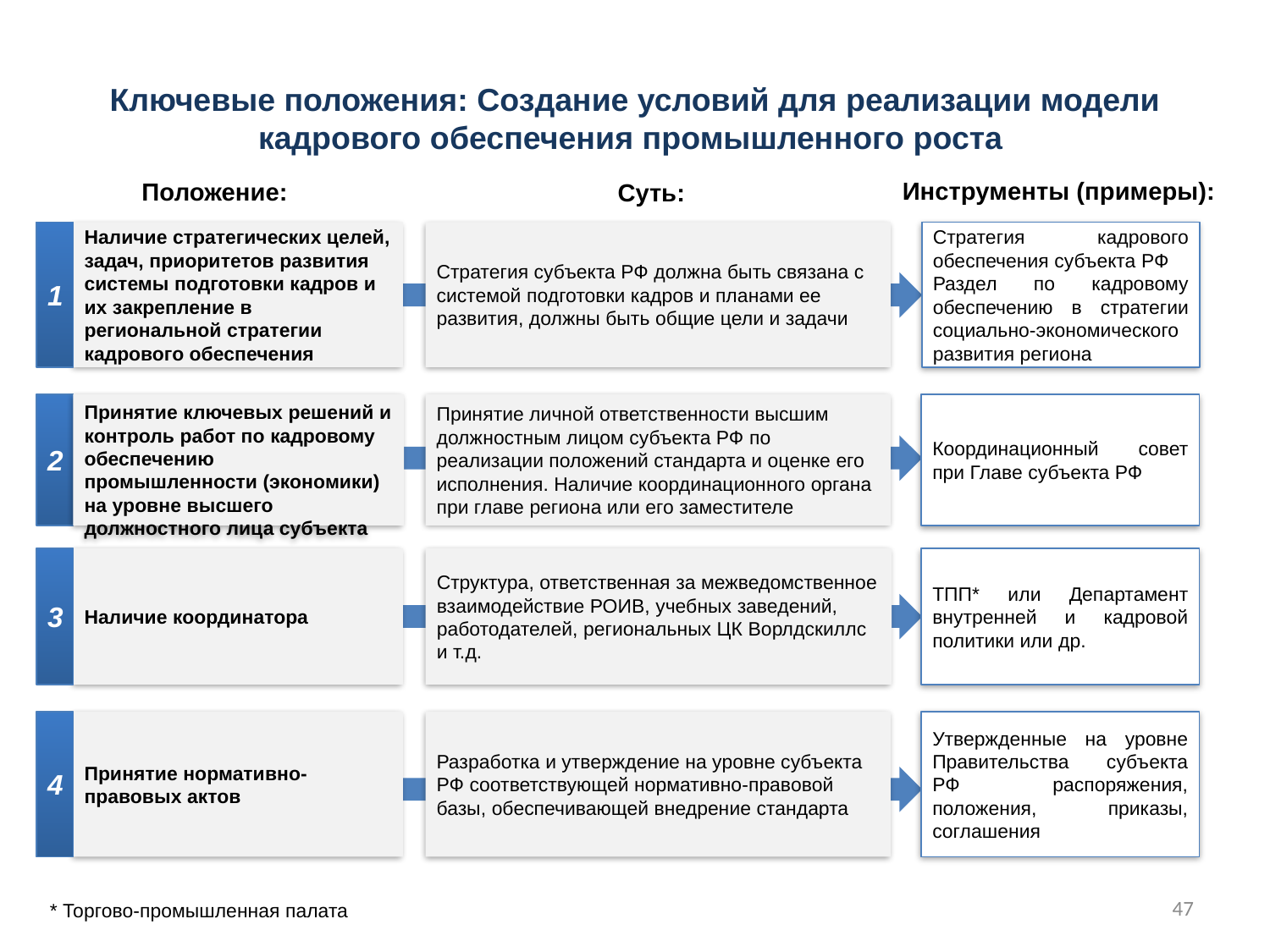

# Ключевые положения: Создание условий для реализации модели кадрового обеспечения промышленного роста
Инструменты (примеры):
Положение:
Суть:
1
Наличие стратегических целей, задач, приоритетов развития системы подготовки кадров и их закрепление в региональной стратегии кадрового обеспечения
Стратегия субъекта РФ должна быть связана с системой подготовки кадров и планами ее развития, должны быть общие цели и задачи
Стратегия кадрового обеспечения субъекта РФ
Раздел по кадровому обеспечению в стратегии социально-экономического развития региона

2
Принятие ключевых решений и контроль работ по кадровому обеспечению промышленности (экономики) на уровне высшего должностного лица субъекта
Принятие личной ответственности высшим должностным лицом субъекта РФ по реализации положений стандарта и оценке его исполнения. Наличие координационного органа при главе региона или его заместителе
Координационный совет при Главе субъекта РФ

3
Наличие координатора
Структура, ответственная за межведомственное взаимодействие РОИВ, учебных заведений, работодателей, региональных ЦК Ворлдскиллс и т.д.
ТПП* или Департамент внутренней и кадровой политики или др.

Принятие нормативно-правовых актов
4
Разработка и утверждение на уровне субъекта РФ соответствующей нормативно-правовой базы, обеспечивающей внедрение стандарта
Утвержденные на уровне Правительства субъекта РФ распоряжения, положения, приказы, соглашения

47
* Торгово-промышленная палата